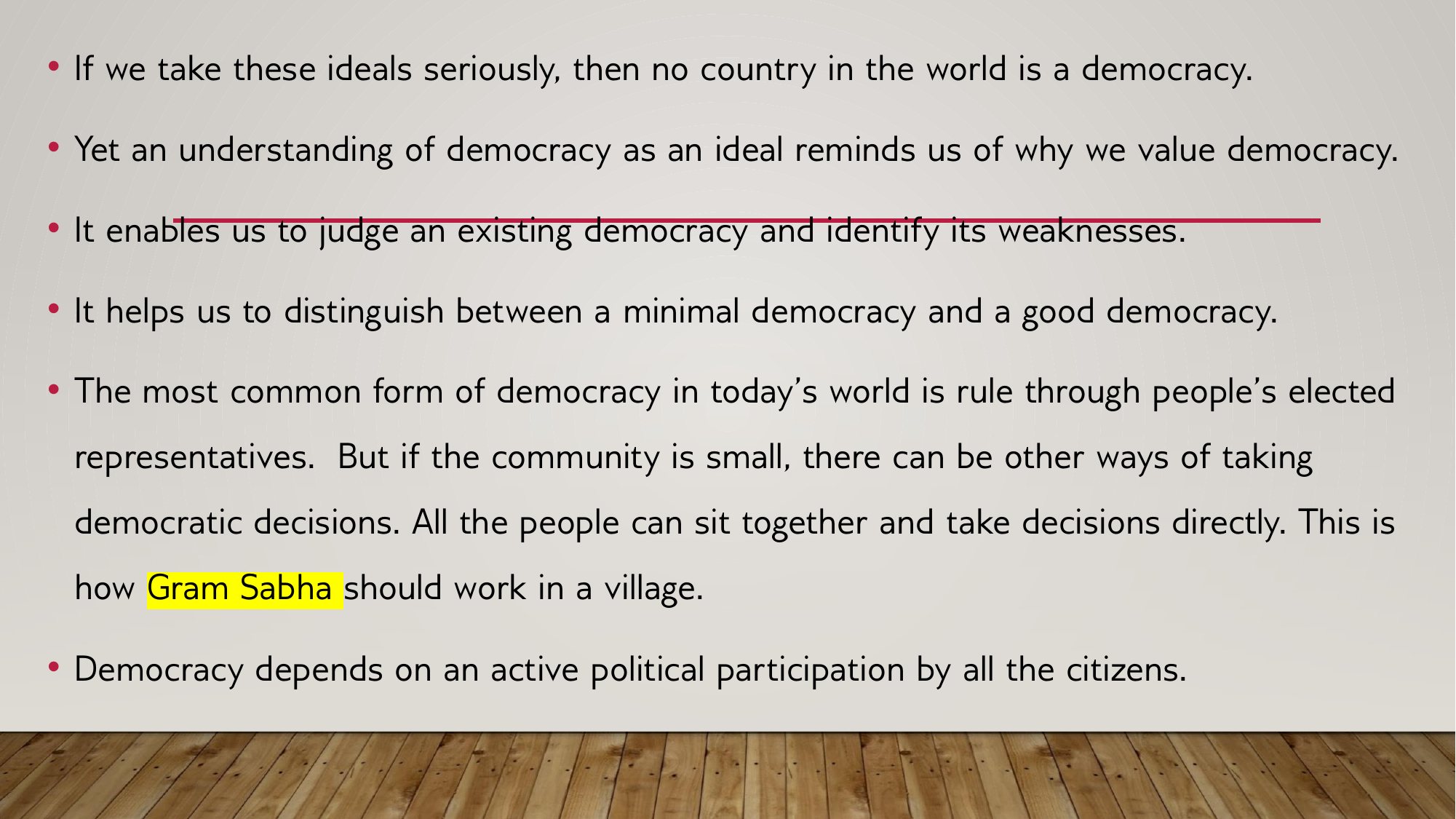

If we take these ideals seriously, then no country in the world is a democracy.
Yet an understanding of democracy as an ideal reminds us of why we value democracy.
It enables us to judge an existing democracy and identify its weaknesses.
It helps us to distinguish between a minimal democracy and a good democracy.
The most common form of democracy in today’s world is rule through people’s elected representatives.  But if the community is small, there can be other ways of taking democratic decisions. All the people can sit together and take decisions directly. This is how Gram Sabha should work in a village.
Democracy depends on an active political participation by all the citizens.